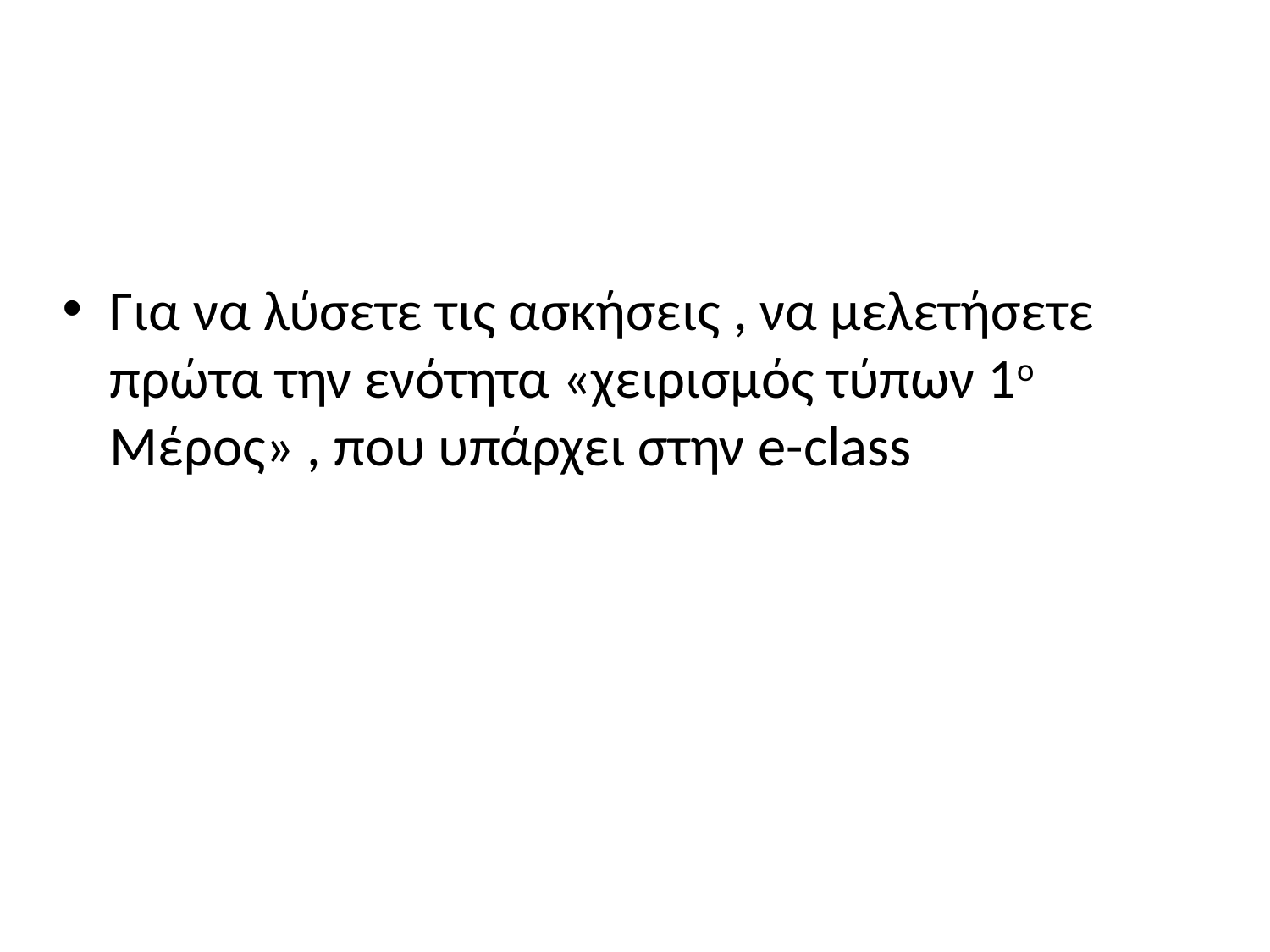

Για να λύσετε τις ασκήσεις , να μελετήσετε πρώτα την ενότητα «χειρισμός τύπων 1ο Μέρος» , που υπάρχει στην e-class